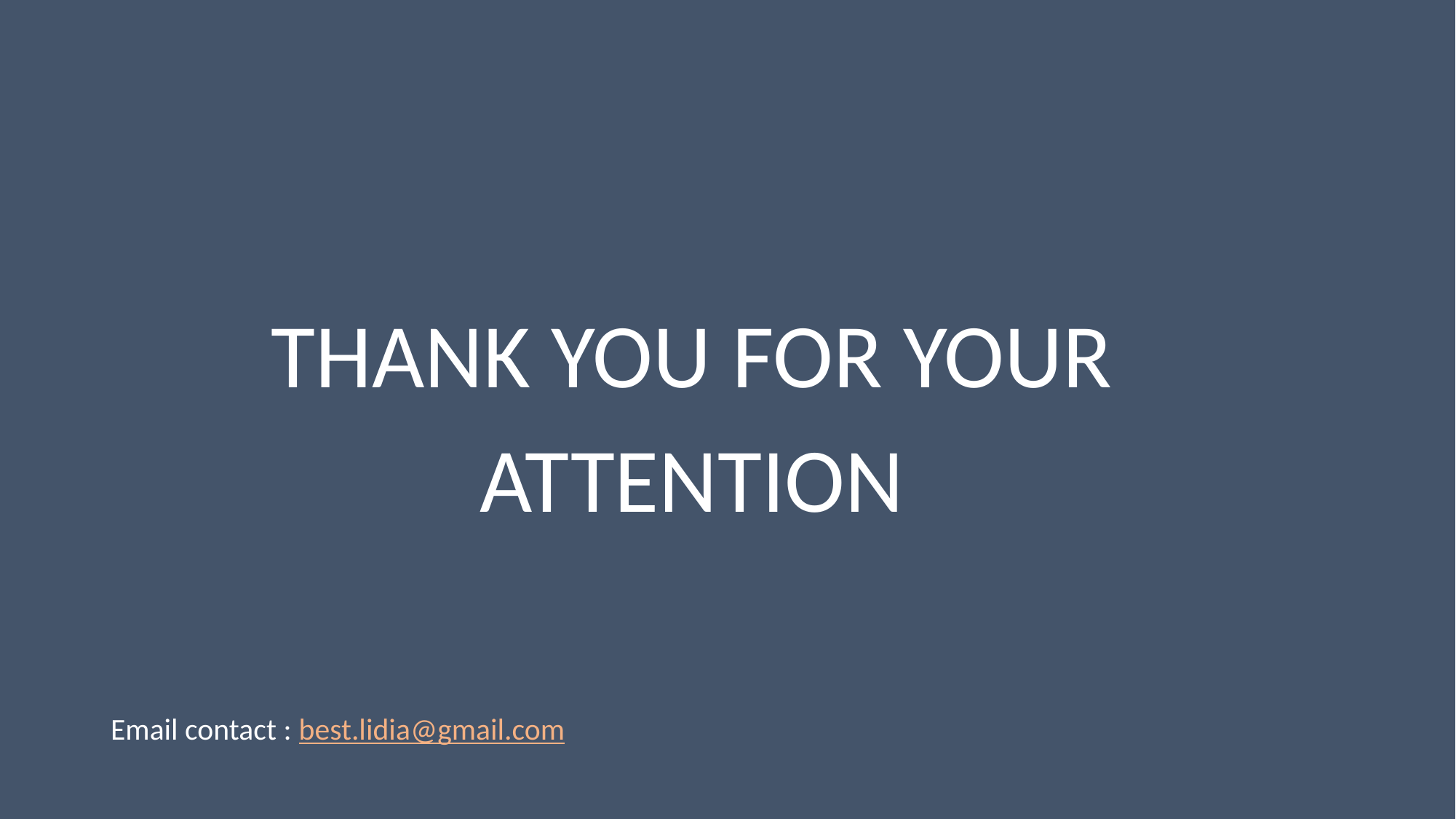

#

THANK YOU FOR YOUR ATTENTION
Email contact : best.lidia@gmail.com